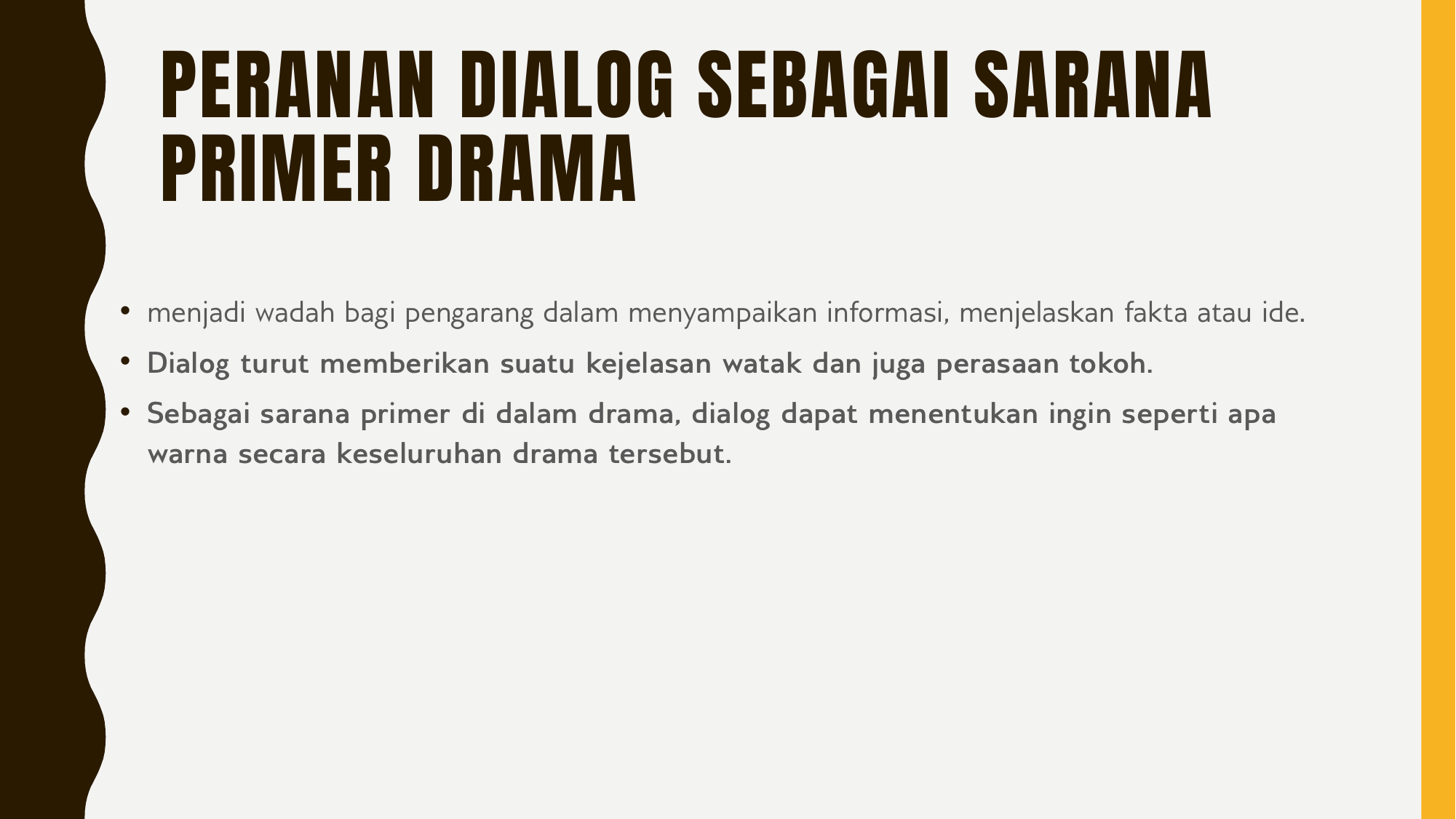

# Peranan Dialog sebagai sarana Primer drama
menjadi wadah bagi pengarang dalam menyampaikan informasi, menjelaskan fakta atau ide.
Dialog turut memberikan suatu kejelasan watak dan juga perasaan tokoh.
Sebagai sarana primer di dalam drama, dialog dapat menentukan ingin seperti apa warna secara keseluruhan drama tersebut.